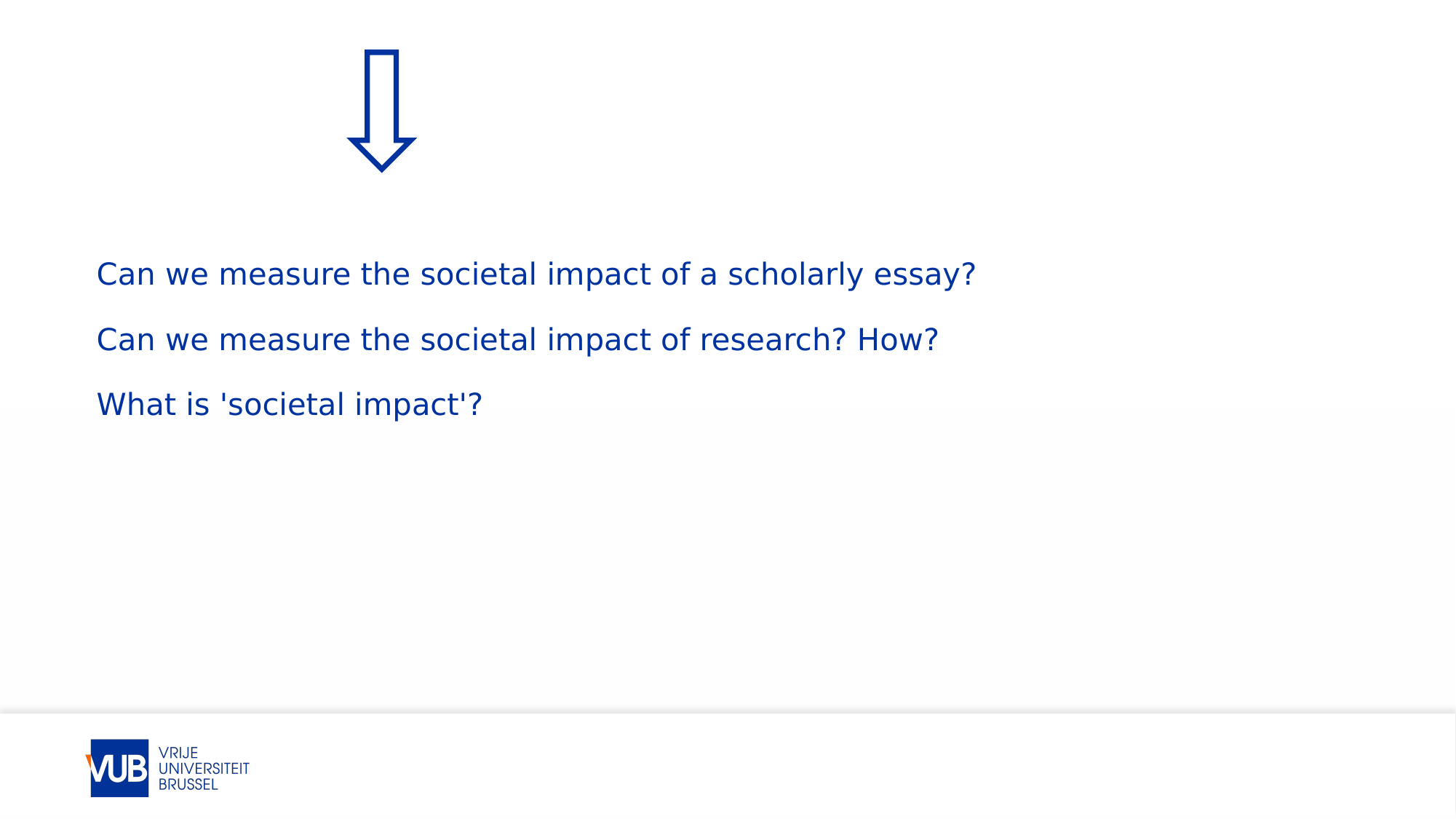

Can we measure the societal impact of a scholarly essay?
Can we measure the societal impact of research? How?
What is 'societal impact'?